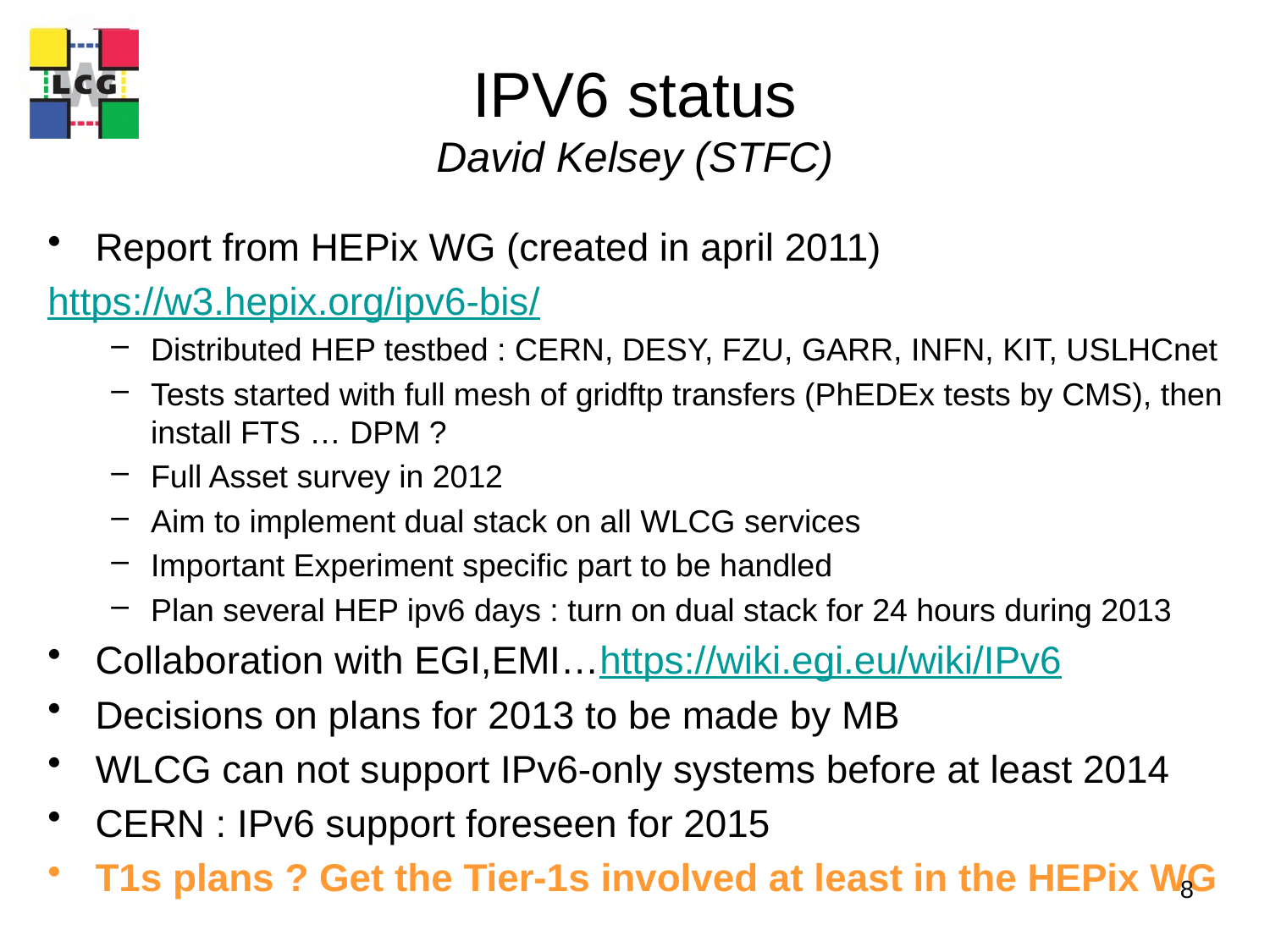

# IPV6 status David Kelsey (STFC)
Report from HEPix WG (created in april 2011)
https://w3.hepix.org/ipv6-bis/
Distributed HEP testbed : CERN, DESY, FZU, GARR, INFN, KIT, USLHCnet
Tests started with full mesh of gridftp transfers (PhEDEx tests by CMS), then install FTS … DPM ?
Full Asset survey in 2012
Aim to implement dual stack on all WLCG services
Important Experiment specific part to be handled
Plan several HEP ipv6 days : turn on dual stack for 24 hours during 2013
Collaboration with EGI,EMI…https://wiki.egi.eu/wiki/IPv6
Decisions on plans for 2013 to be made by MB
WLCG can not support IPv6-only systems before at least 2014
CERN : IPv6 support foreseen for 2015
T1s plans ? Get the Tier-1s involved at least in the HEPix WG

8